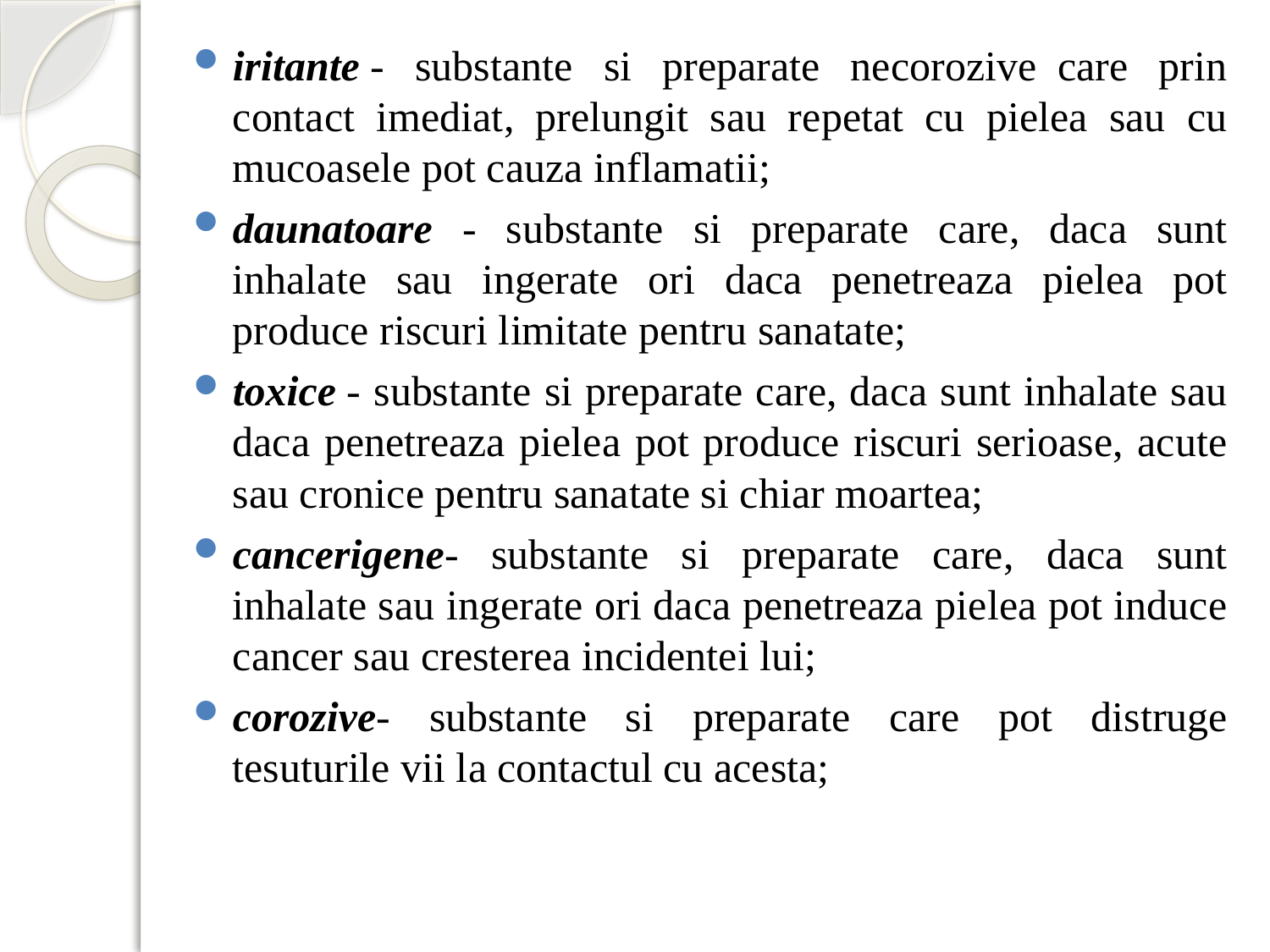

iritante - substante si preparate necorozive  care prin contact imediat, prelungit sau repetat cu pielea sau cu mucoasele pot cauza inflamatii;
daunatoare - substante si preparate care, daca sunt inhalate sau ingerate ori daca penetreaza pielea pot produce riscuri limitate pentru sanatate;
toxice - substante si preparate care, daca sunt inhalate sau daca penetreaza pielea pot produce riscuri serioase, acute sau cronice pentru sanatate si chiar moartea;
cancerigene- substante si preparate care, daca sunt inhalate sau ingerate ori daca penetreaza pielea pot induce cancer sau cresterea incidentei lui;
corozive- substante si preparate care pot distruge tesuturile vii la contactul cu acesta;